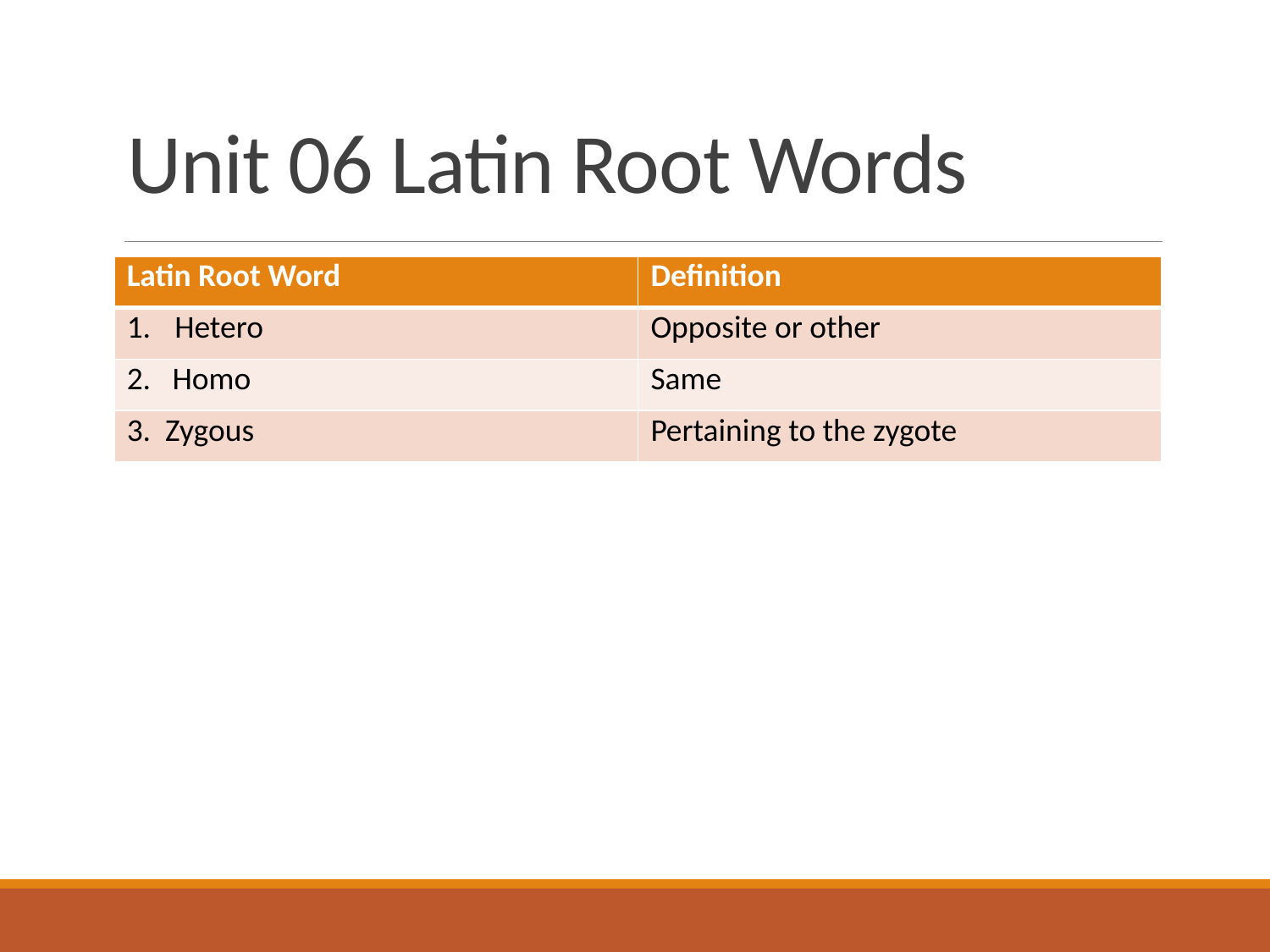

# Unit 06 Latin Root Words
| Latin Root Word | Definition |
| --- | --- |
| Hetero | Opposite or other |
| 2. Homo | Same |
| 3. Zygous | Pertaining to the zygote |